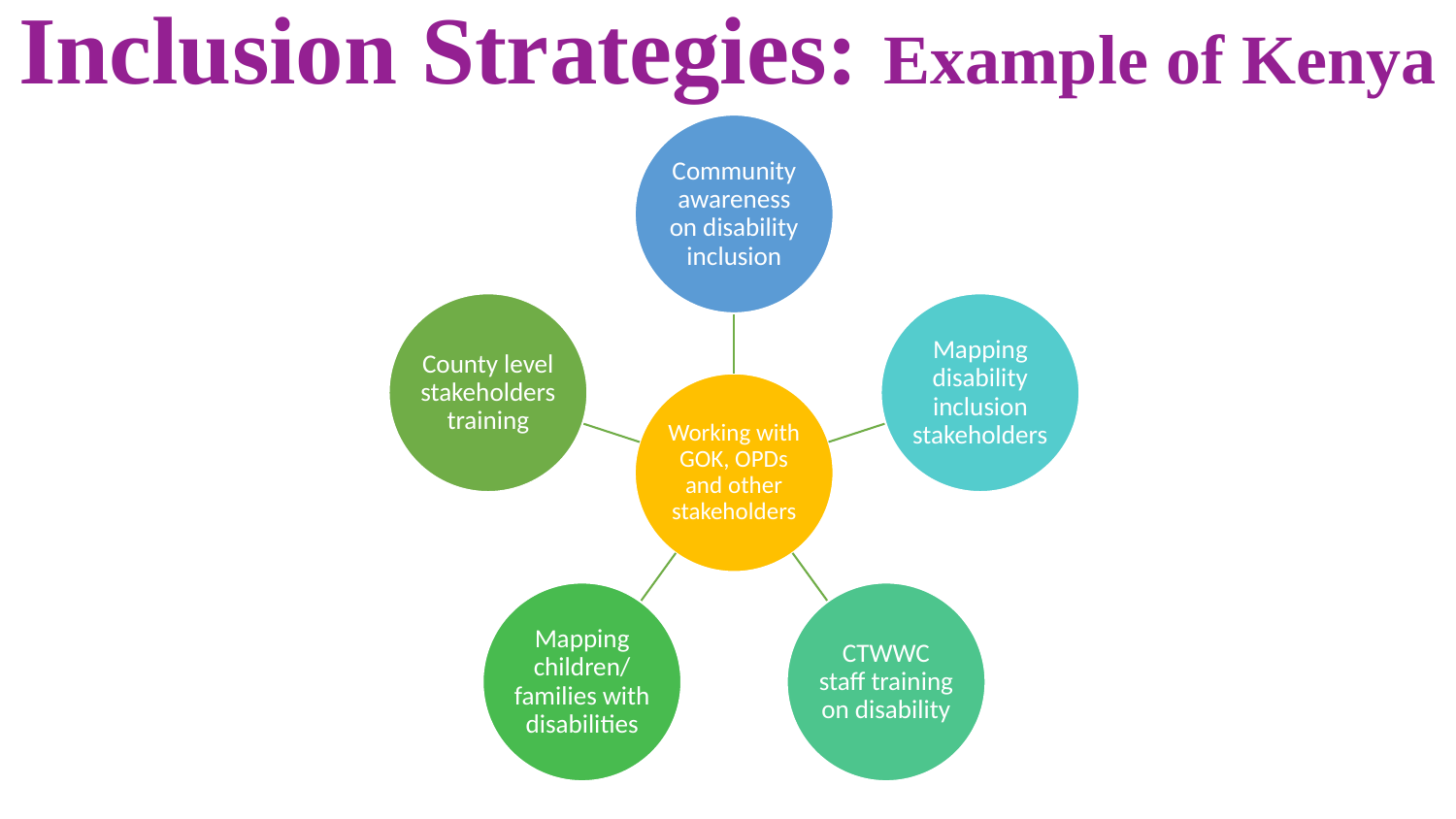

Inclusion Strategies: Example of Kenya
Working with GOK, OPDs and other stakeholders

Community awareness on disability inclusion

Mapping disability inclusion stakeholders

CTWWC staff training on disability

Mapping children/ families with disabilities

County level stakeholders training